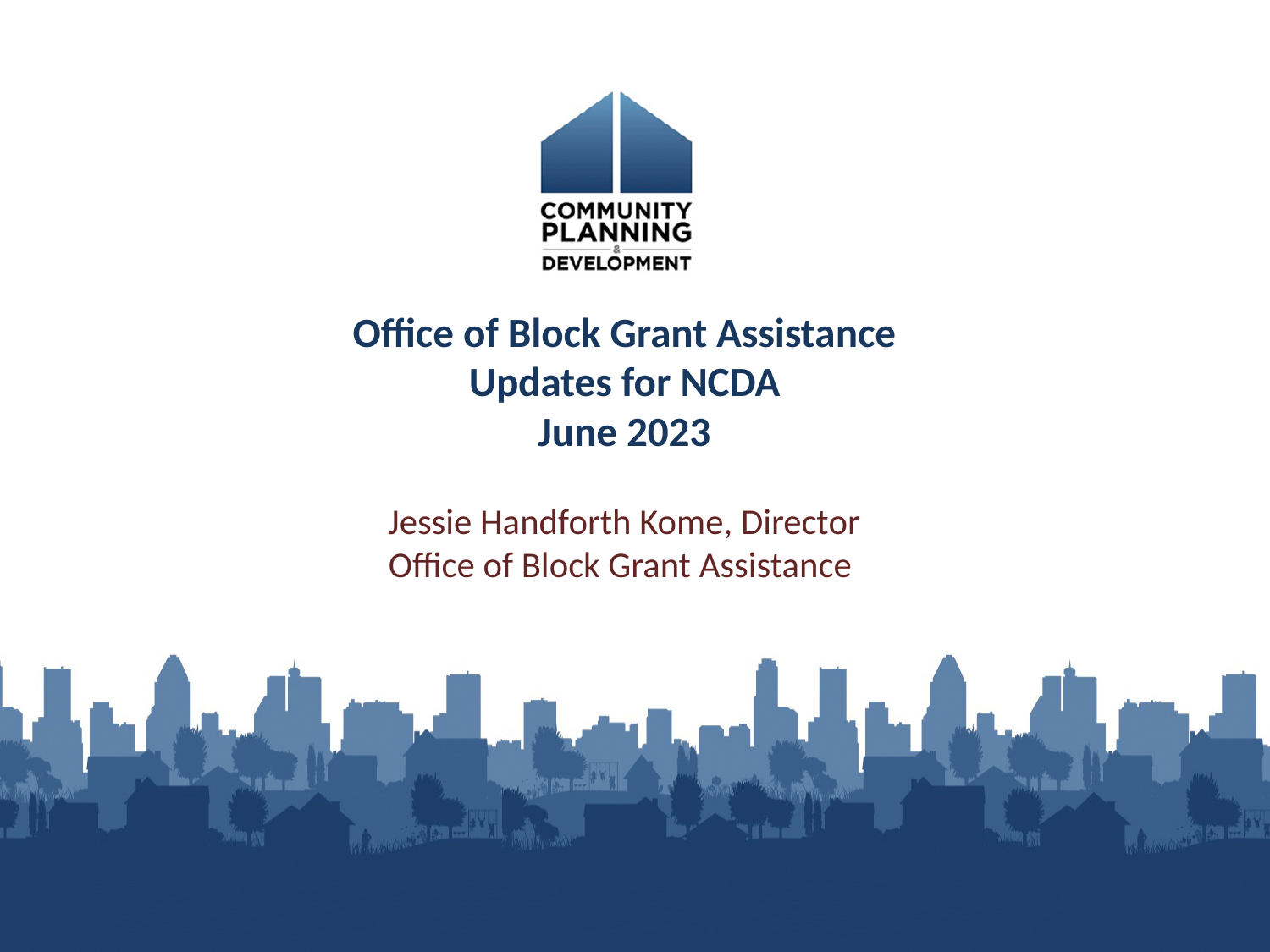

# Office of Block Grant Assistance Updates for NCDA June 2023 Jessie Handforth Kome, Director Office of Block Grant Assistance